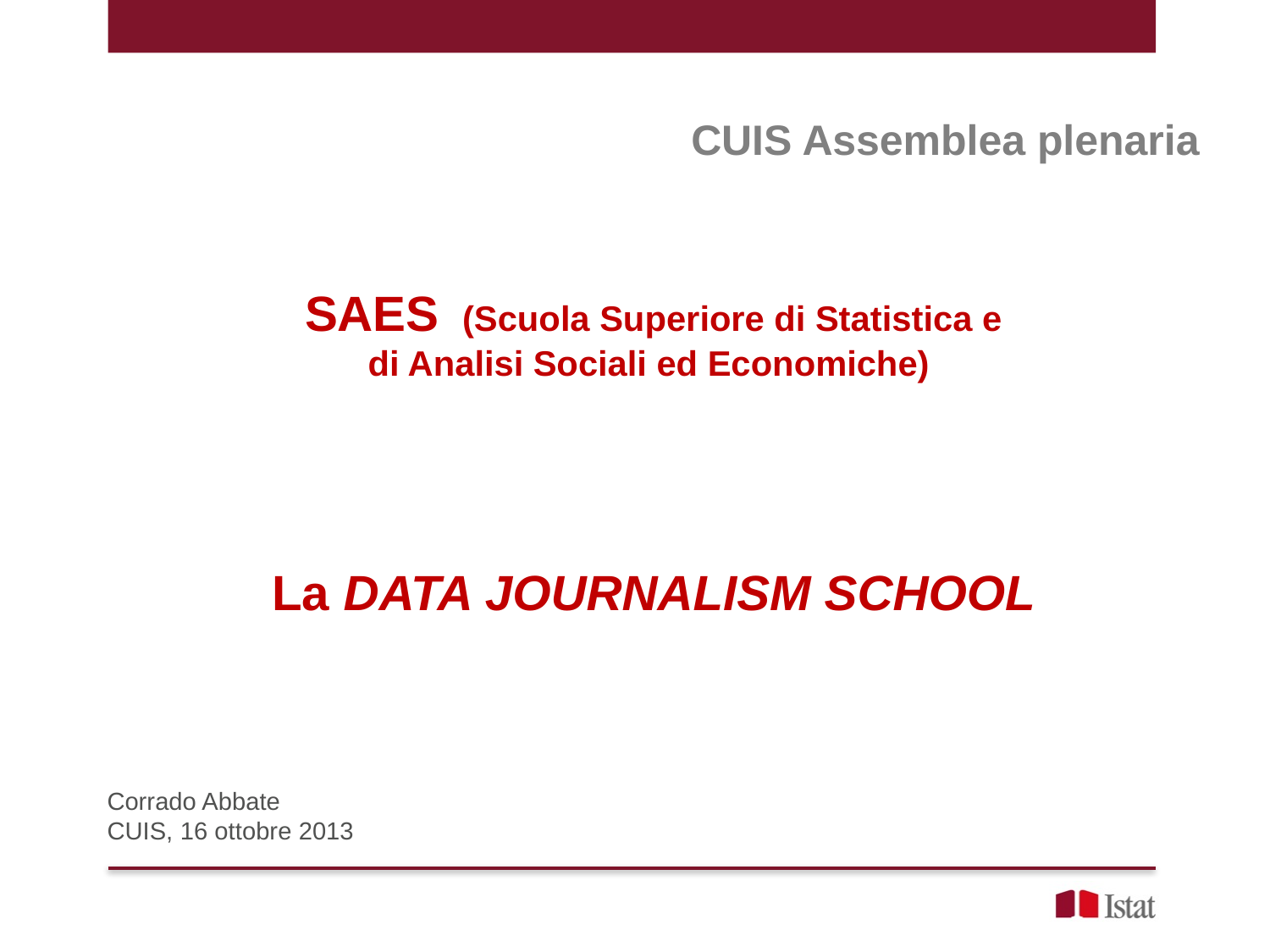

CUIS Assemblea plenaria

SAES  (Scuola Superiore di Statistica e
di Analisi Sociali ed Economiche)

La DATA JOURNALISM SCHOOL

Corrado Abbate
CUIS, 16 ottobre 2013